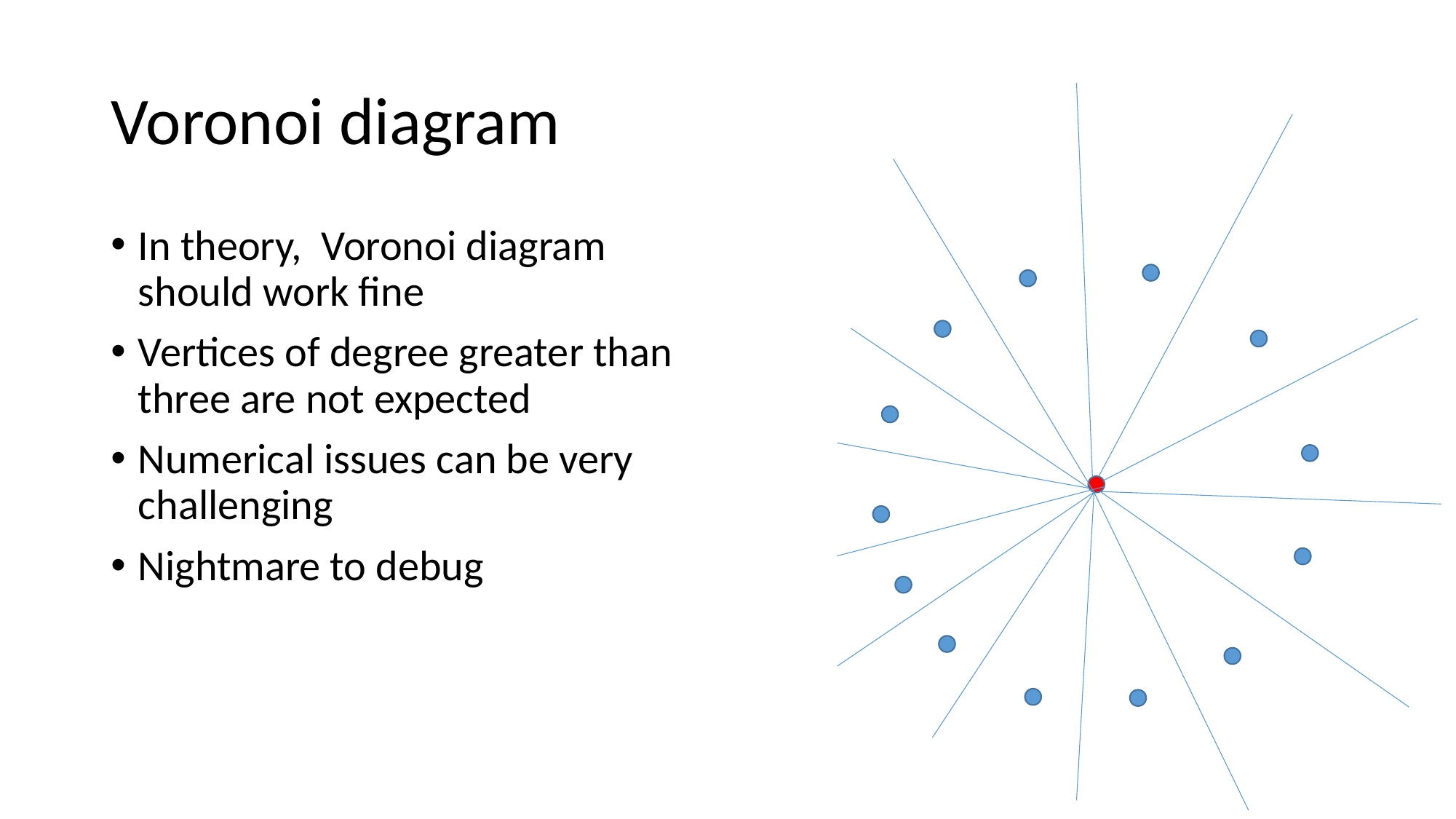

# Voronoi diagram
In theory,  Voronoi diagram should work fine
Vertices of degree greater than three are not expected
Numerical issues can be very challenging
Nightmare to debug